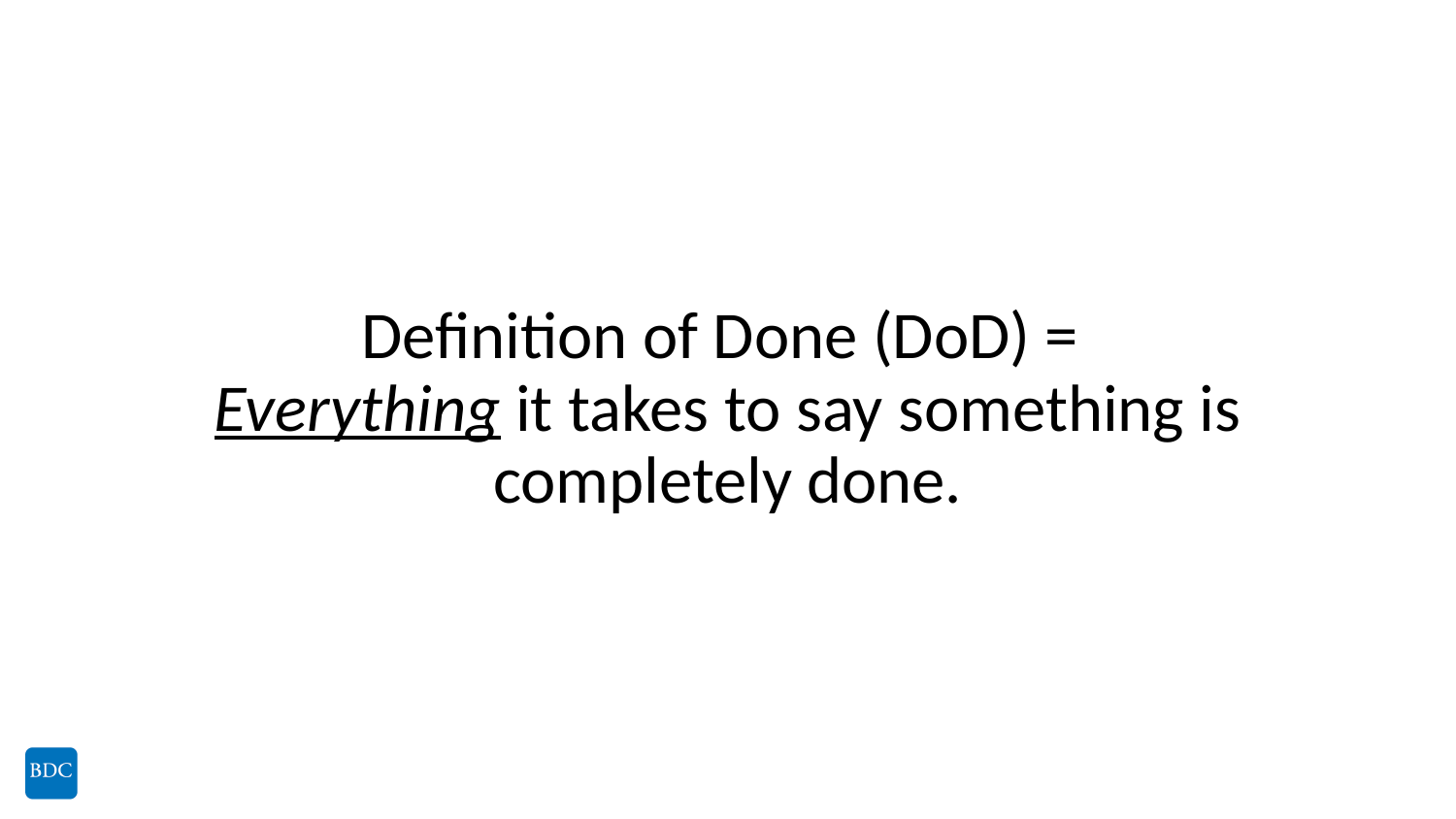

# Definition of Done (DoD) = Everything it takes to say something is completely done.